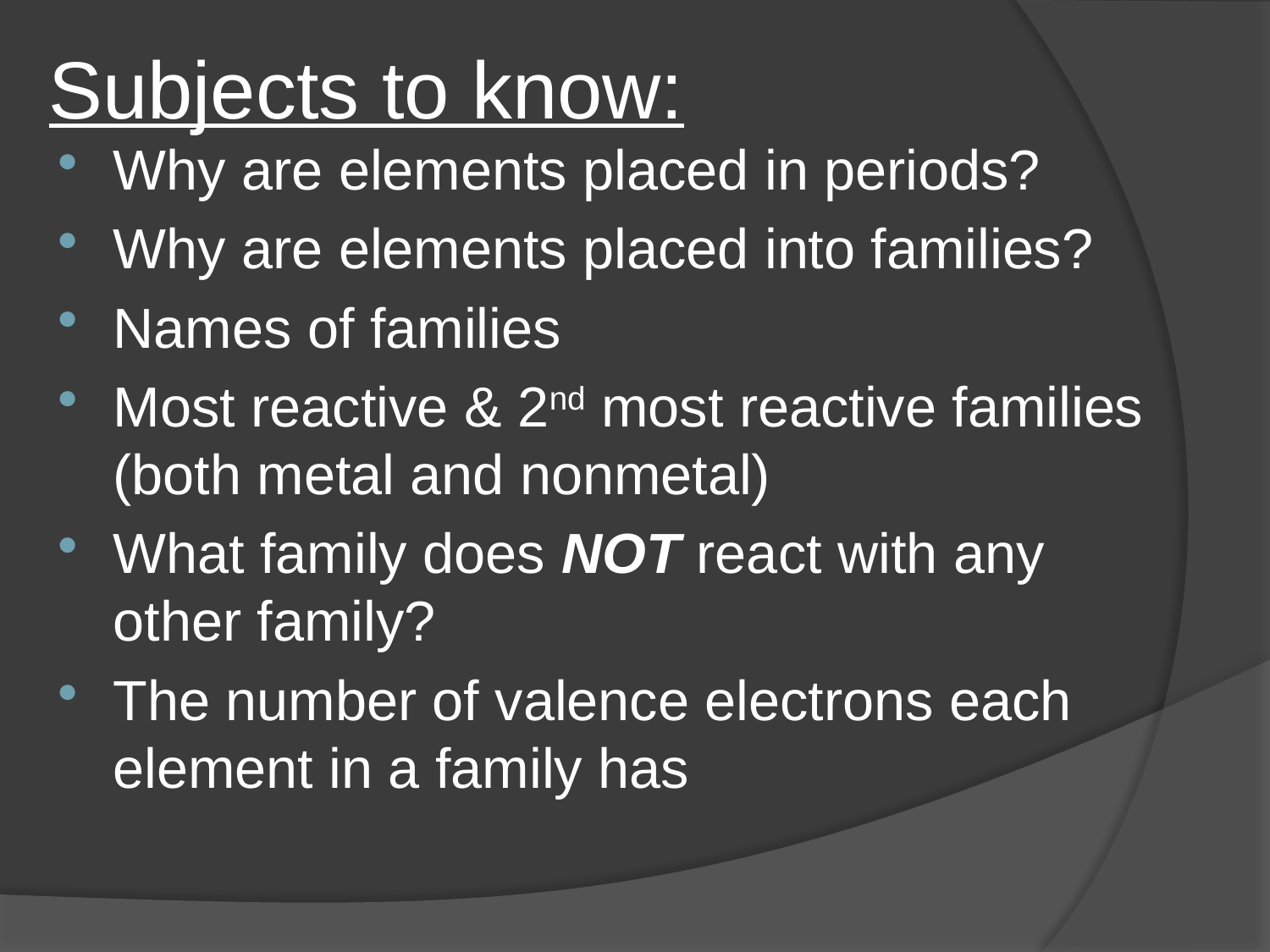

# Subjects to know:
Why are elements placed in periods?
Why are elements placed into families?
Names of families
Most reactive & 2nd most reactive families (both metal and nonmetal)
What family does NOT react with any other family?
The number of valence electrons each element in a family has